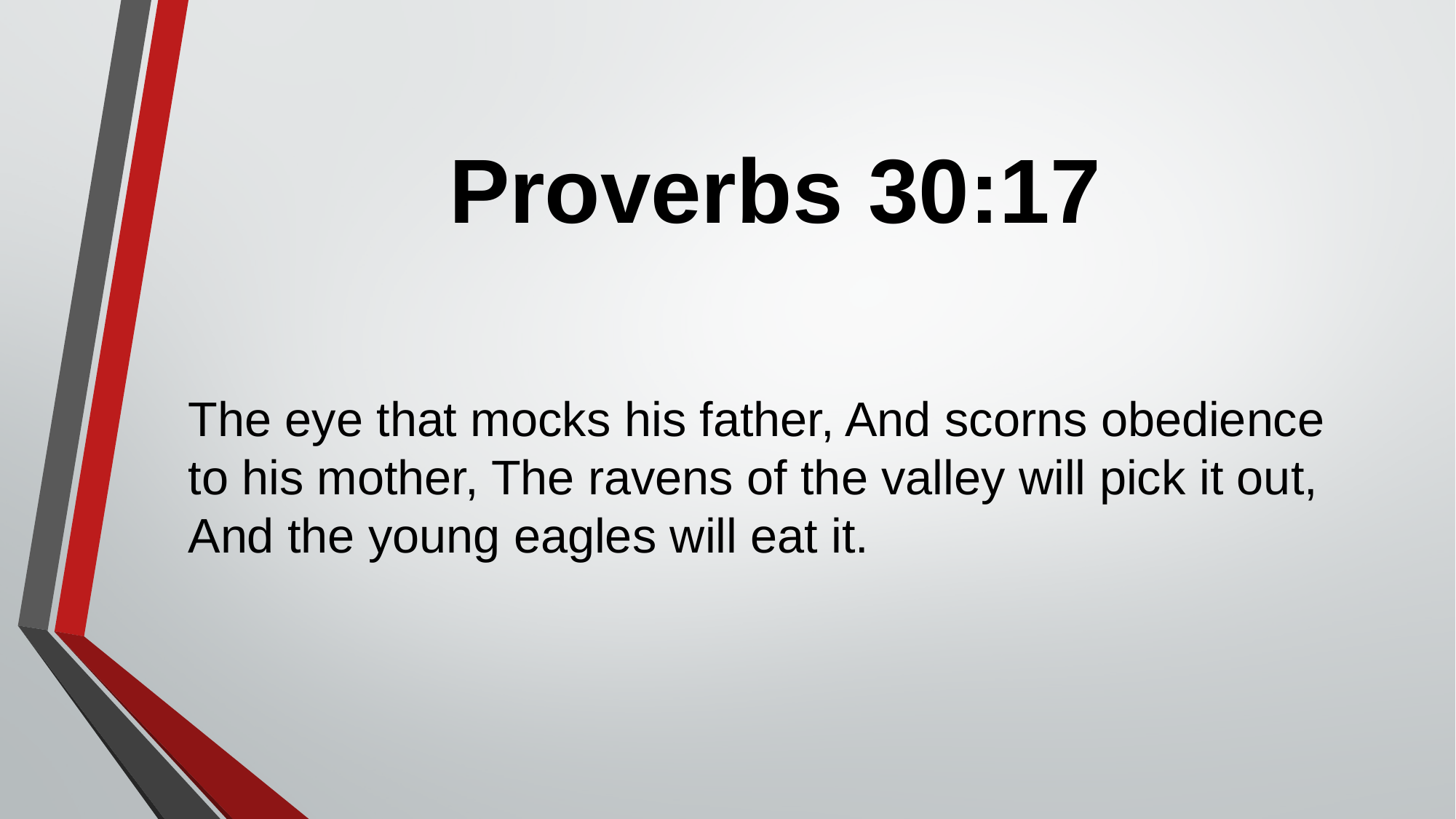

# Proverbs 30:17
The eye that mocks his father, And scorns obedience to his mother, The ravens of the valley will pick it out, And the young eagles will eat it.